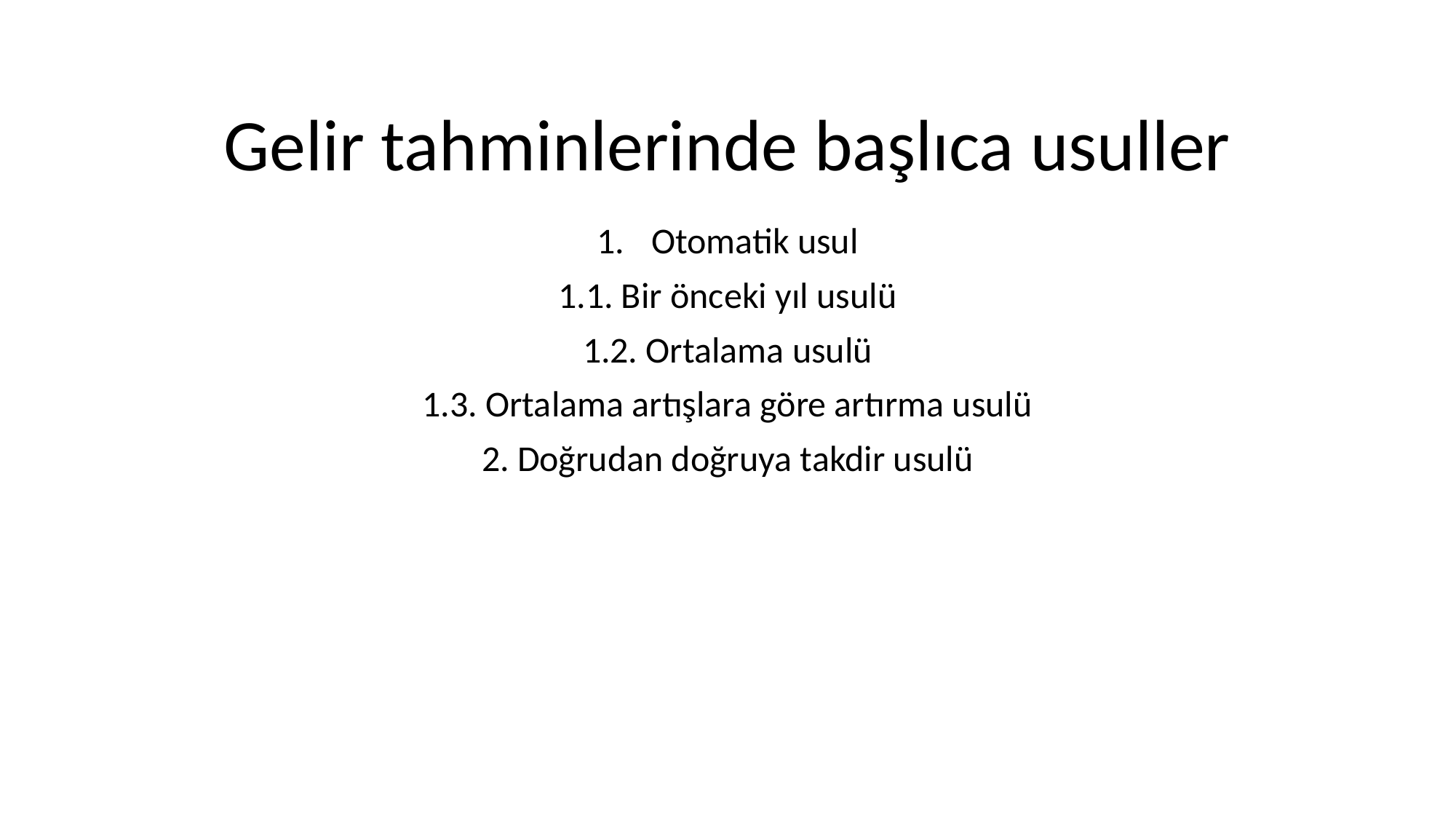

# Gelir tahminlerinde başlıca usuller
Otomatik usul
1.1. Bir önceki yıl usulü
1.2. Ortalama usulü
1.3. Ortalama artışlara göre artırma usulü
2. Doğrudan doğruya takdir usulü